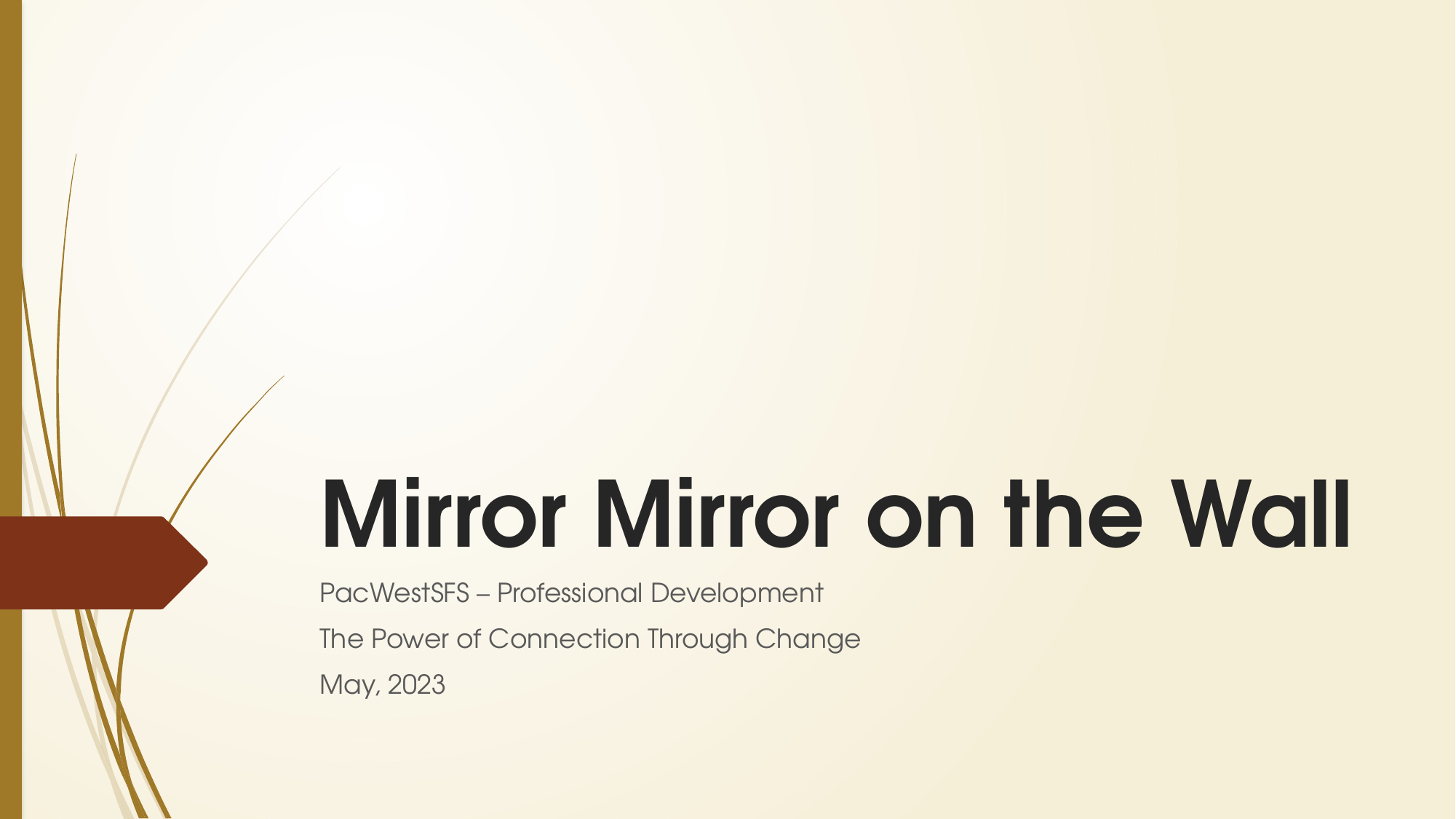

# Mirror Mirror on the Wall
PacWestSFS – Professional Development
The Power of Connection Through Change
May, 2023